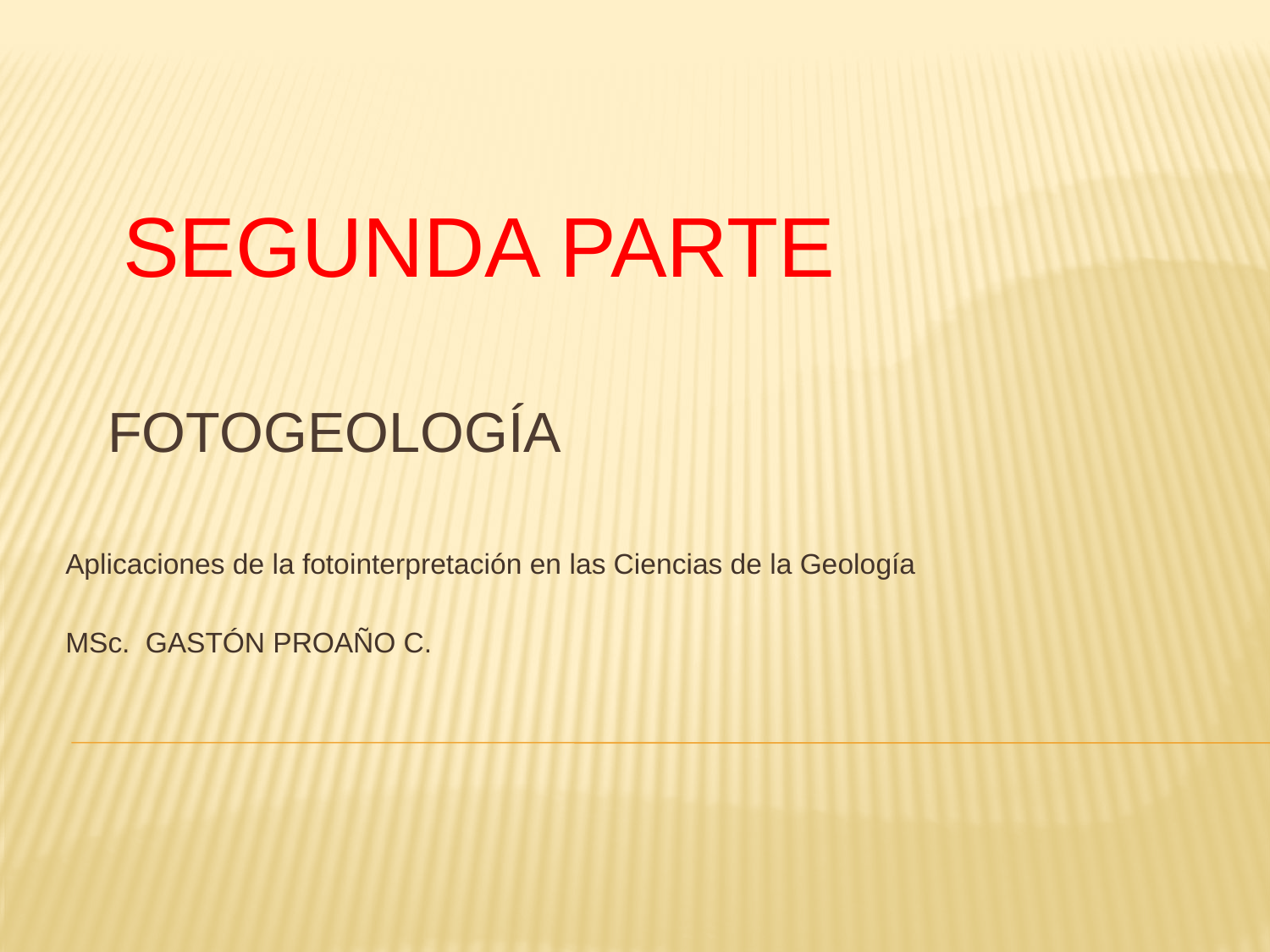

# SEGUNDA PARTE FOTOGEOLOGÍA
Aplicaciones de la fotointerpretación en las Ciencias de la Geología

MSc.  GASTÓN PROAÑO C.